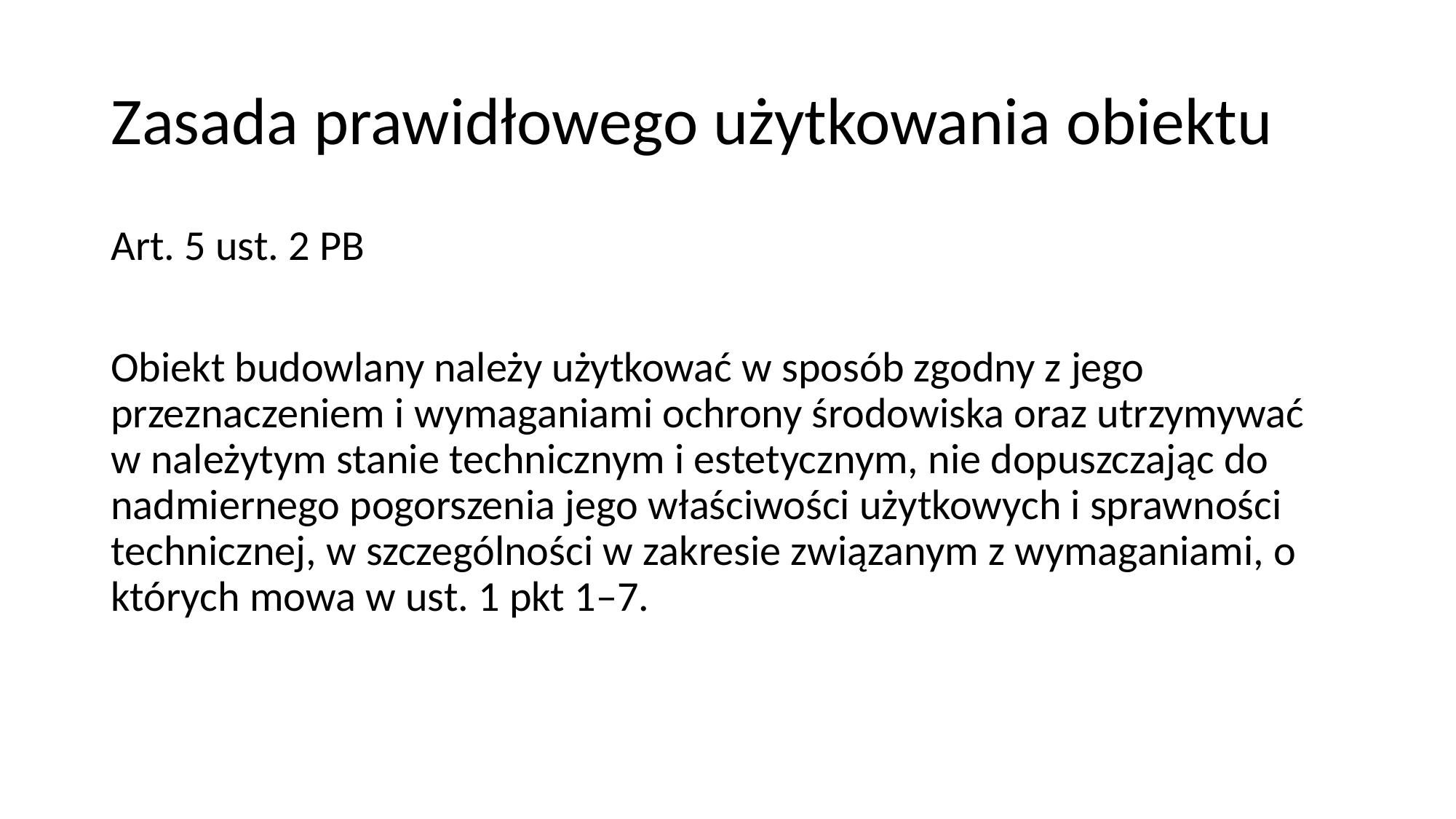

# Zasada prawidłowego użytkowania obiektu
Art. 5 ust. 2 PB

Obiekt budowlany należy użytkować w sposób zgodny z jego przeznaczeniem i wymaganiami ochrony środowiska oraz utrzymywać w należytym stanie technicznym i estetycznym, nie dopuszczając do nadmiernego pogorszenia jego właściwości użytkowych i sprawności technicznej, w szczególności w zakresie związanym z wymaganiami, o których mowa w ust. 1 pkt 1–7.